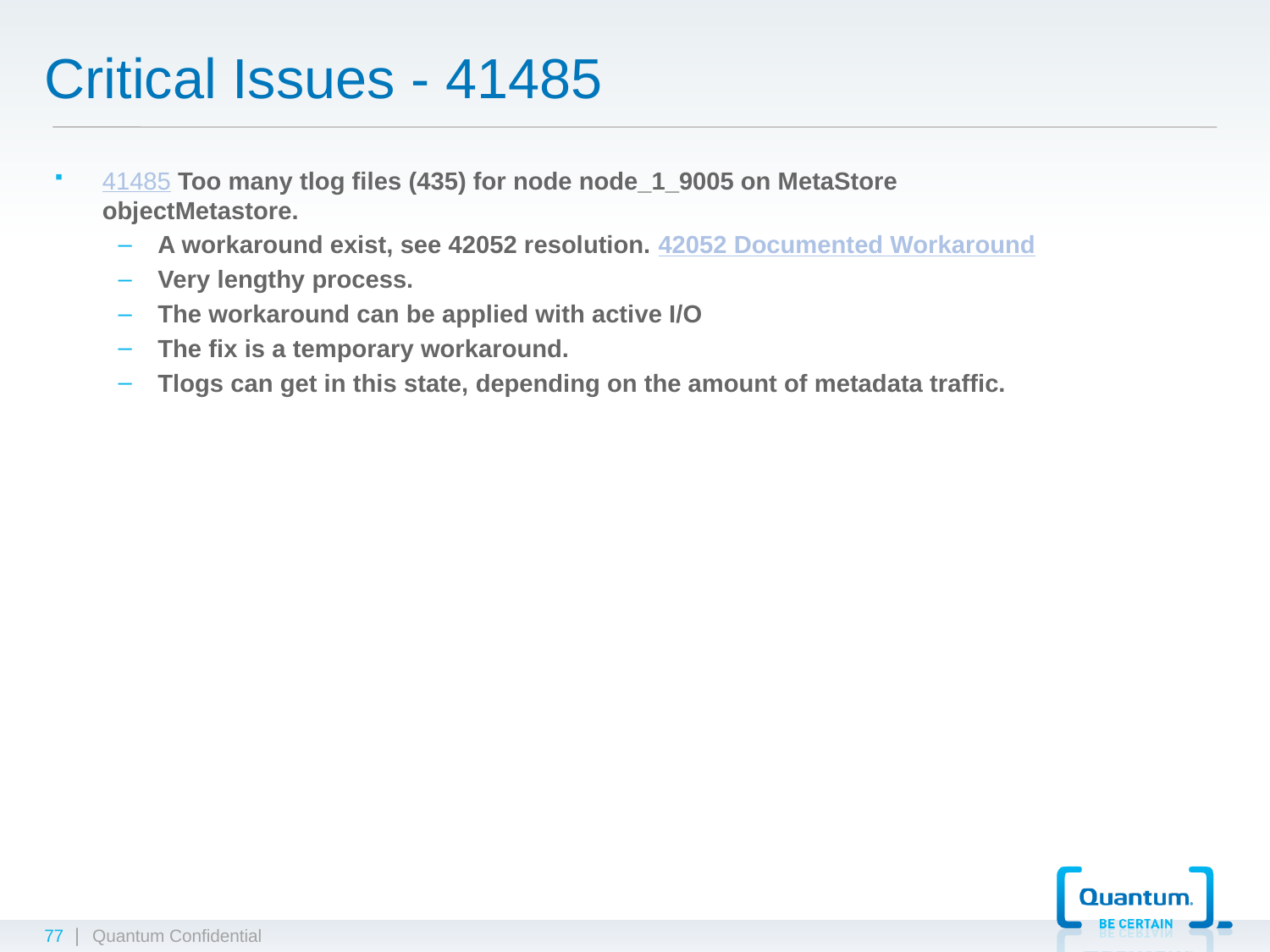

# Critical Issues - 41485
41485 Too many tlog files (435) for node node_1_9005 on MetaStore objectMetastore.
A workaround exist, see 42052 resolution. 42052 Documented Workaround
Very lengthy process.
The workaround can be applied with active I/O
The fix is a temporary workaround.
Tlogs can get in this state, depending on the amount of metadata traffic.
77